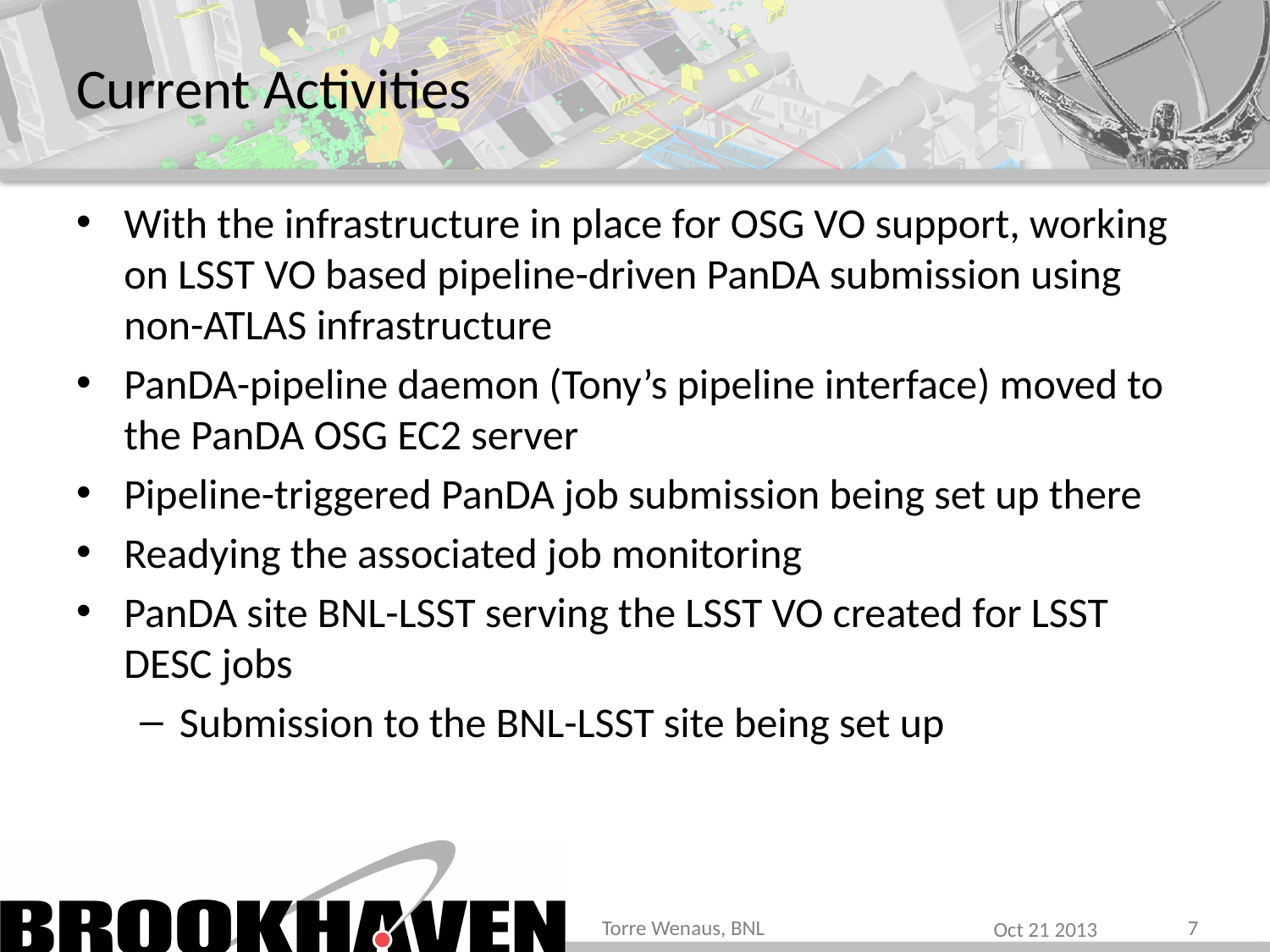

# Current Activities
With the infrastructure in place for OSG VO support, working on LSST VO based pipeline-driven PanDA submission using non-ATLAS infrastructure
PanDA-pipeline daemon (Tony’s pipeline interface) moved to the PanDA OSG EC2 server
Pipeline-triggered PanDA job submission being set up there
Readying the associated job monitoring
PanDA site BNL-LSST serving the LSST VO created for LSST DESC jobs
Submission to the BNL-LSST site being set up
Torre Wenaus, BNL
7
Oct 21 2013